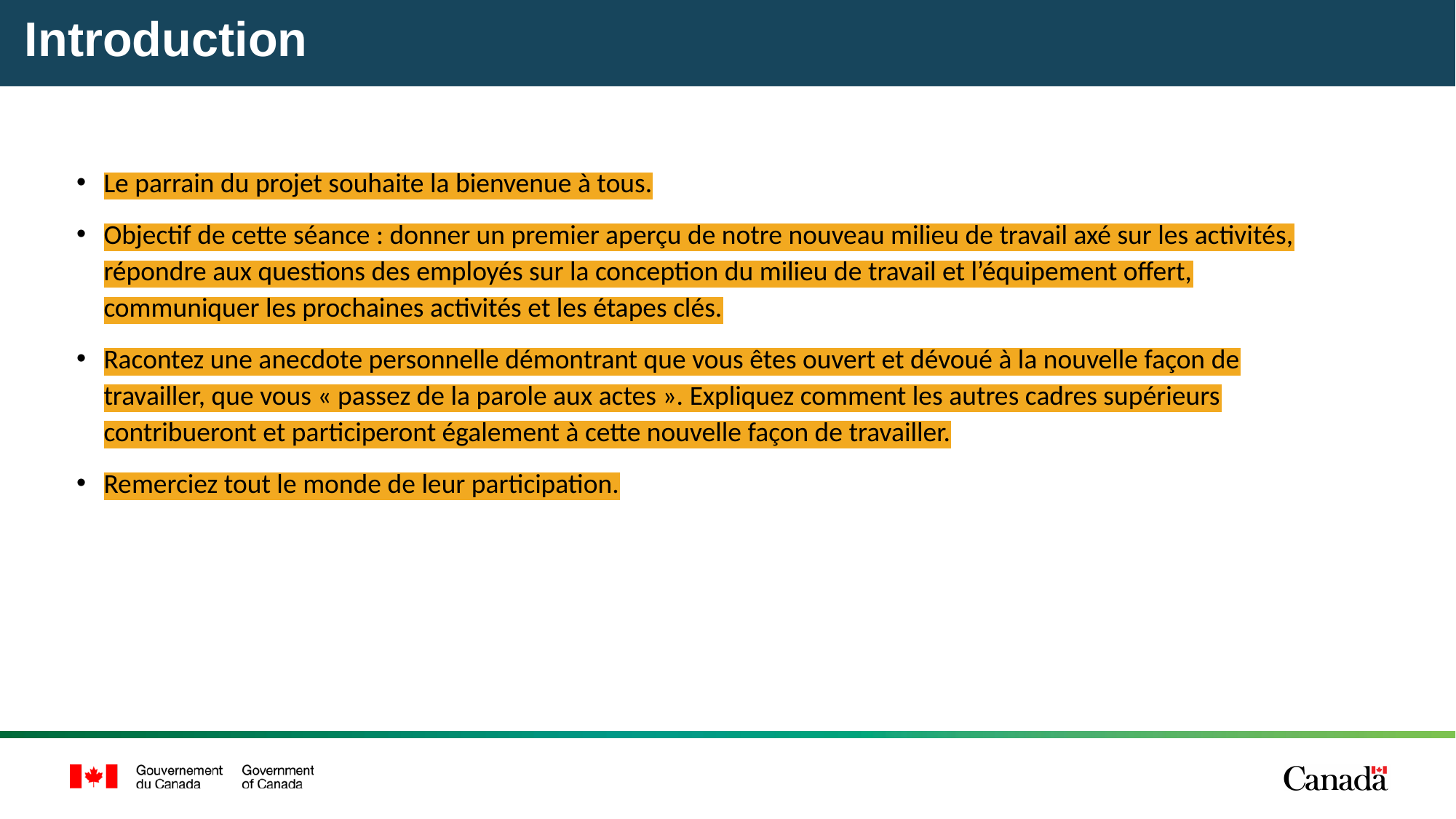

# Introduction
Le parrain du projet souhaite la bienvenue à tous.
Objectif de cette séance : donner un premier aperçu de notre nouveau milieu de travail axé sur les activités, répondre aux questions des employés sur la conception du milieu de travail et l’équipement offert, communiquer les prochaines activités et les étapes clés.
Racontez une anecdote personnelle démontrant que vous êtes ouvert et dévoué à la nouvelle façon de travailler, que vous « passez de la parole aux actes ». Expliquez comment les autres cadres supérieurs contribueront et participeront également à cette nouvelle façon de travailler.
Remerciez tout le monde de leur participation.